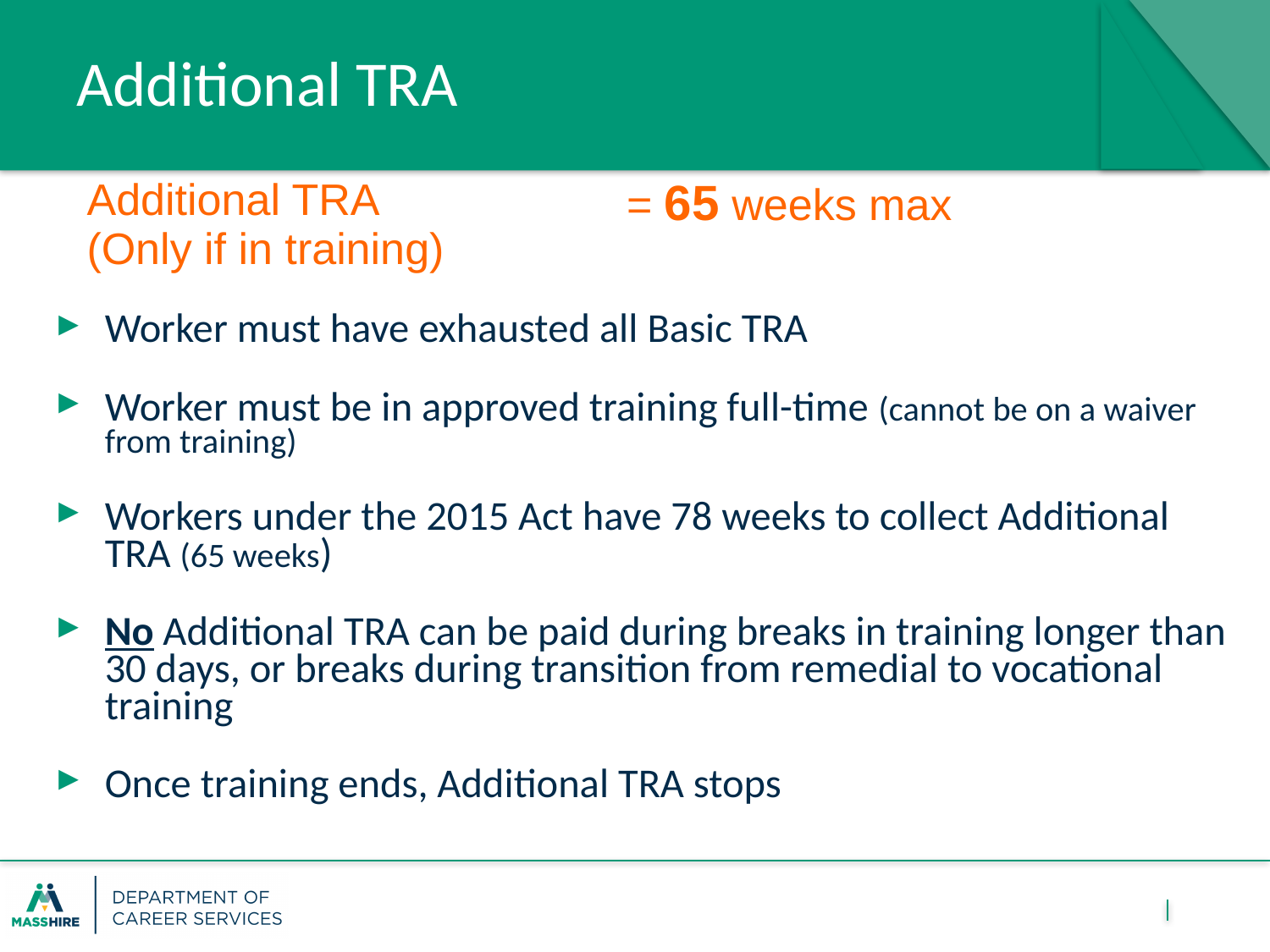

# Additional TRA
| Additional TRA (Only if in training) | = 65 weeks max |
| --- | --- |
Worker must have exhausted all Basic TRA
Worker must be in approved training full-time (cannot be on a waiver from training)
Workers under the 2015 Act have 78 weeks to collect Additional TRA (65 weeks)
No Additional TRA can be paid during breaks in training longer than 30 days, or breaks during transition from remedial to vocational training
Once training ends, Additional TRA stops
57